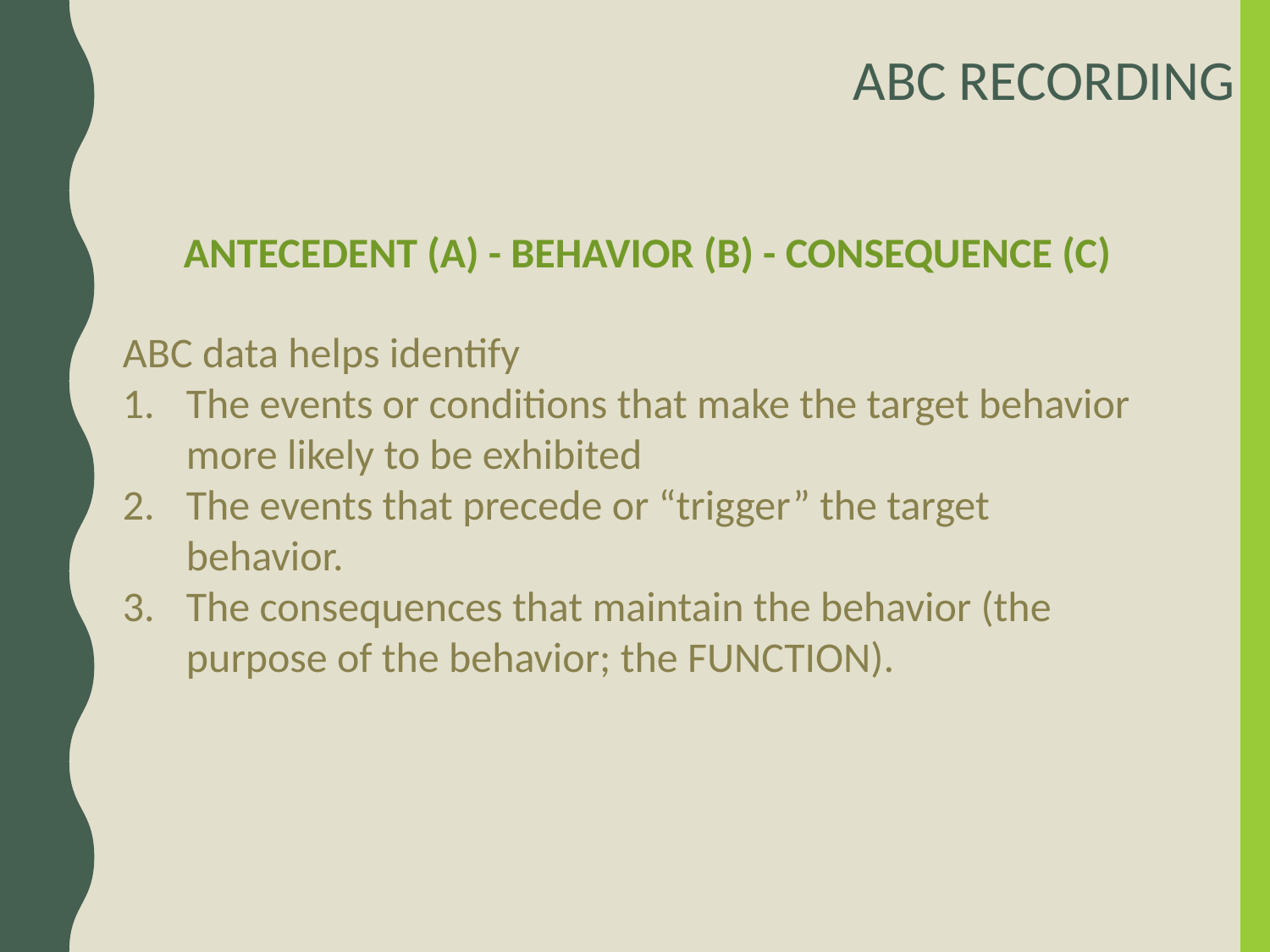

# ABC RECORDING
ANTECEDENT (A) - BEHAVIOR (B) - CONSEQUENCE (C)
ABC data helps identify
The events or conditions that make the target behavior more likely to be exhibited
The events that precede or “trigger” the target behavior.
The consequences that maintain the behavior (the purpose of the behavior; the FUNCTION).